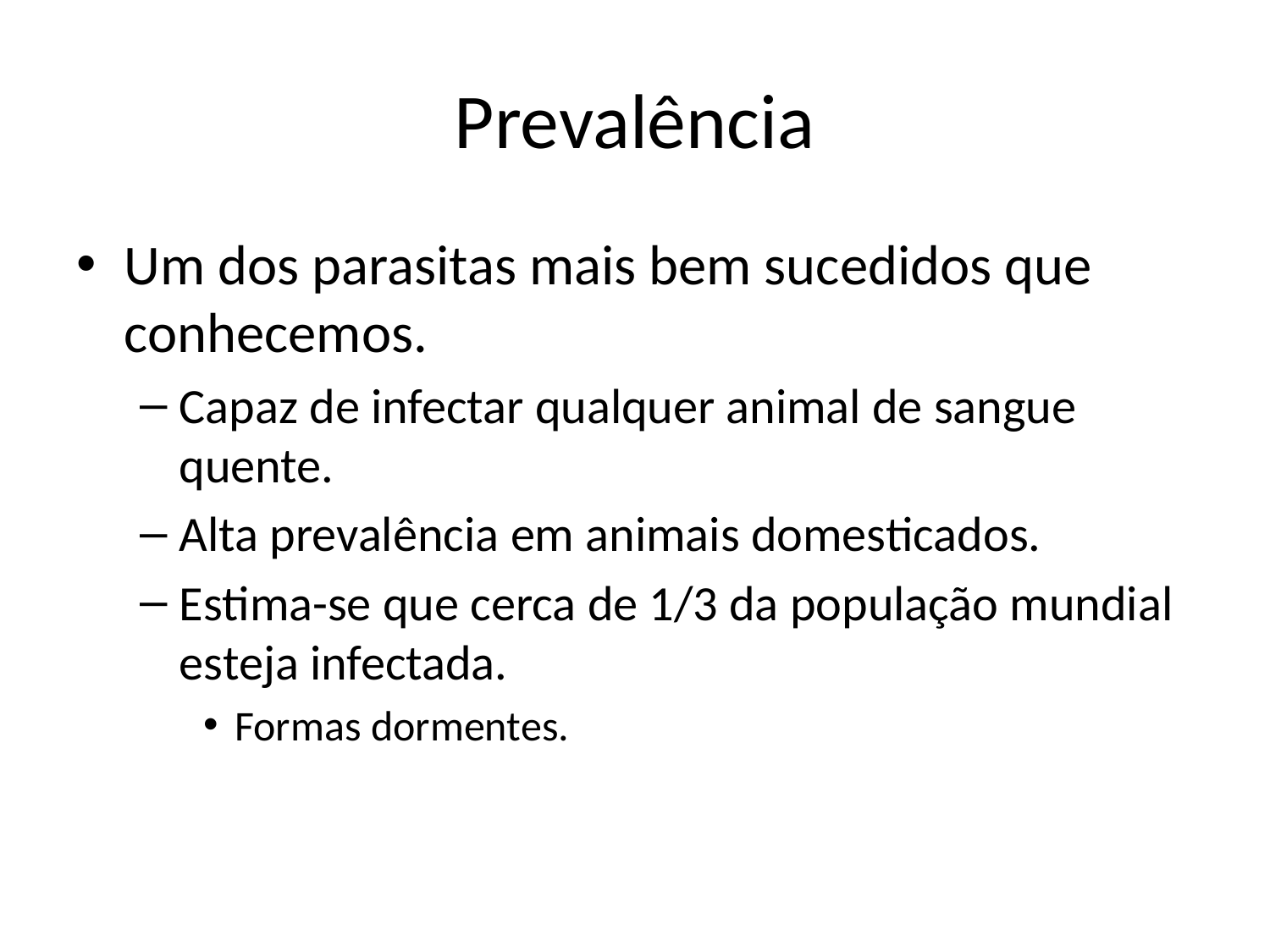

# Prevalência
Um dos parasitas mais bem sucedidos que conhecemos.
Capaz de infectar qualquer animal de sangue quente.
Alta prevalência em animais domesticados.
Estima-se que cerca de 1/3 da população mundial esteja infectada.
Formas dormentes.